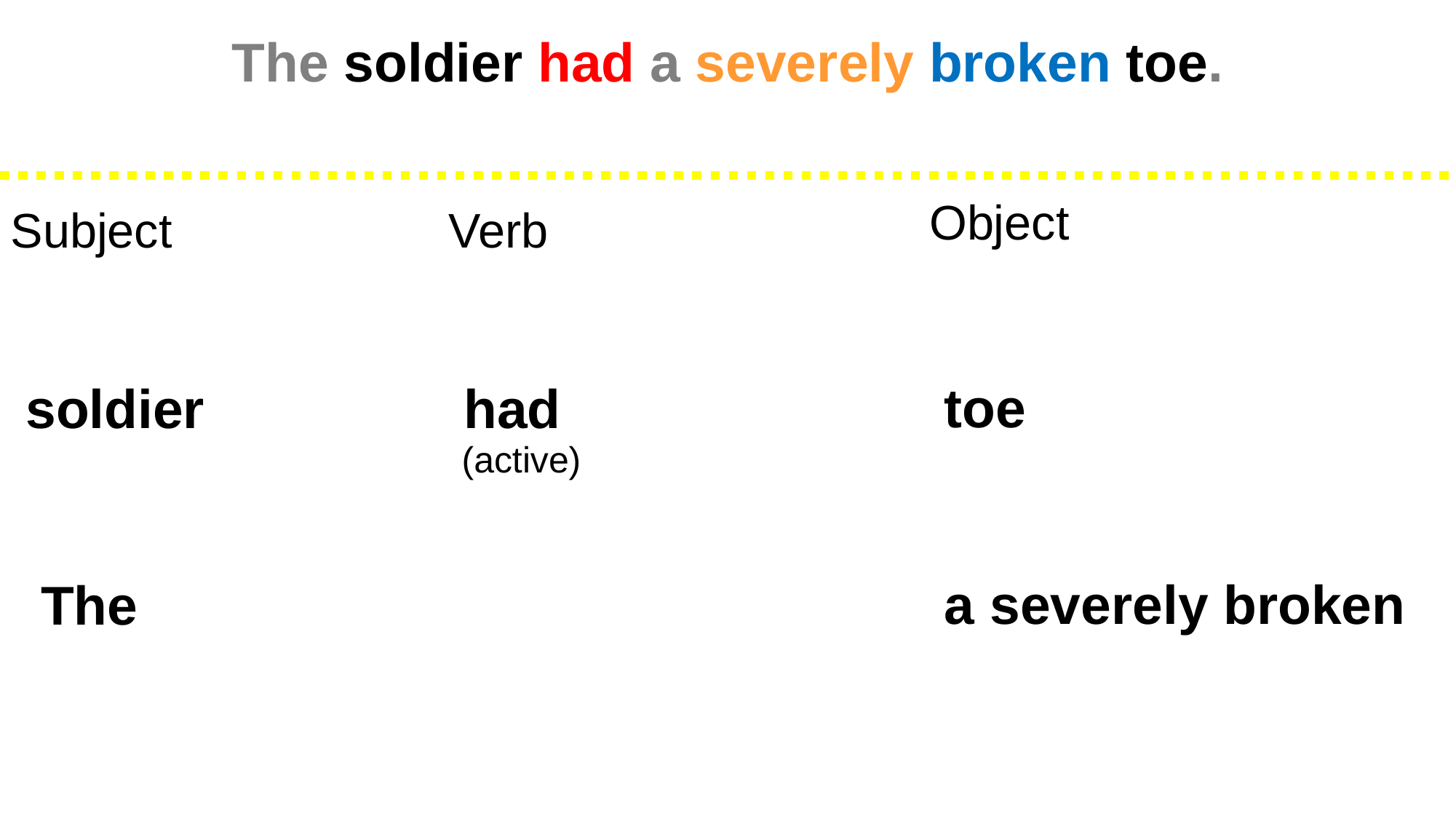

The soldier had a severely broken toe.
Object

 toe

 a severely broken

Subject

 soldier

  The
Verb

 had

(active)